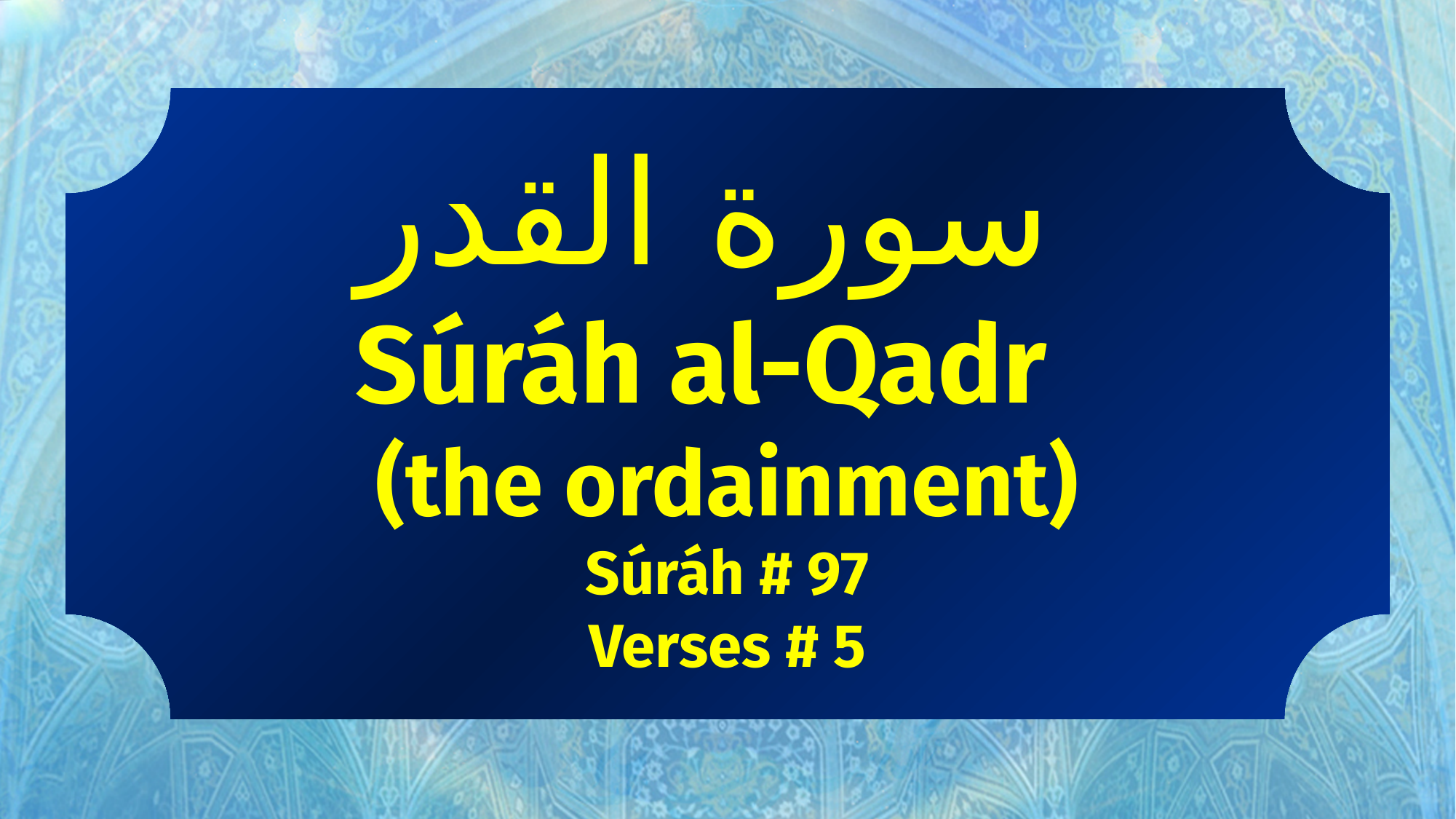

سورة القدر
Súráh al-Qadr
(the ordainment)
Súráh # 97
Verses # 5